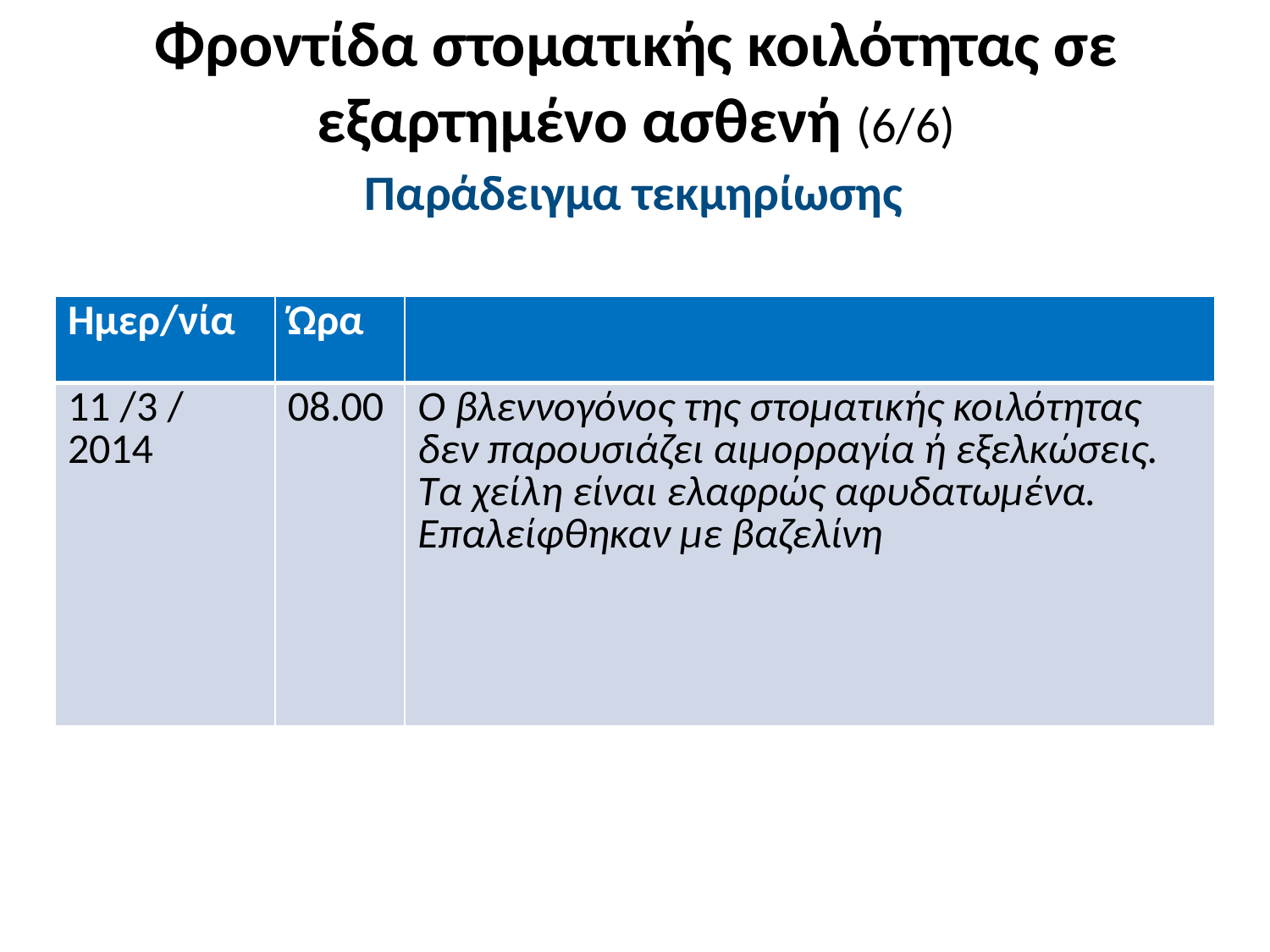

# Φροντίδα στοματικής κοιλότητας σε εξαρτημένο ασθενή (6/6)
Παράδειγμα τεκμηρίωσης

| Ημερ/νία | Ώρα |  |
| --- | --- | --- |
| 11 /3 / 2014 | 08.00 | Ο βλεννογόνος της στοματικής κοιλότητας δεν παρουσιάζει αιμορραγία ή εξελκώσεις. Τα χείλη είναι ελαφρώς αφυδατωμένα. Επαλείφθηκαν με βαζελίνη |